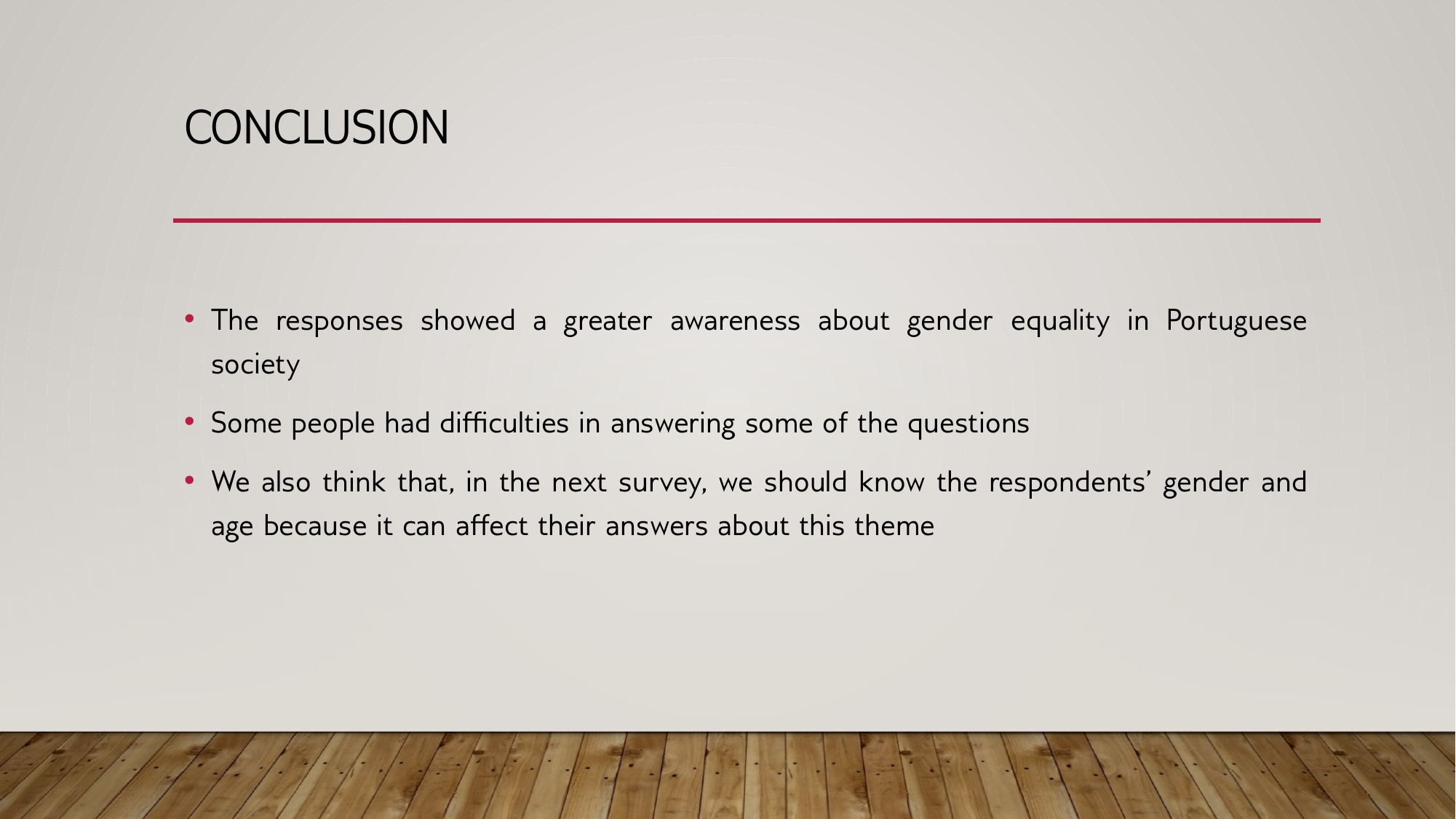

# Conclusion
The responses showed a greater awareness about gender equality in Portuguese society
Some people had difficulties in answering some of the questions
We also think that, in the next survey, we should know the respondents’ gender and age because it can affect their answers about this theme